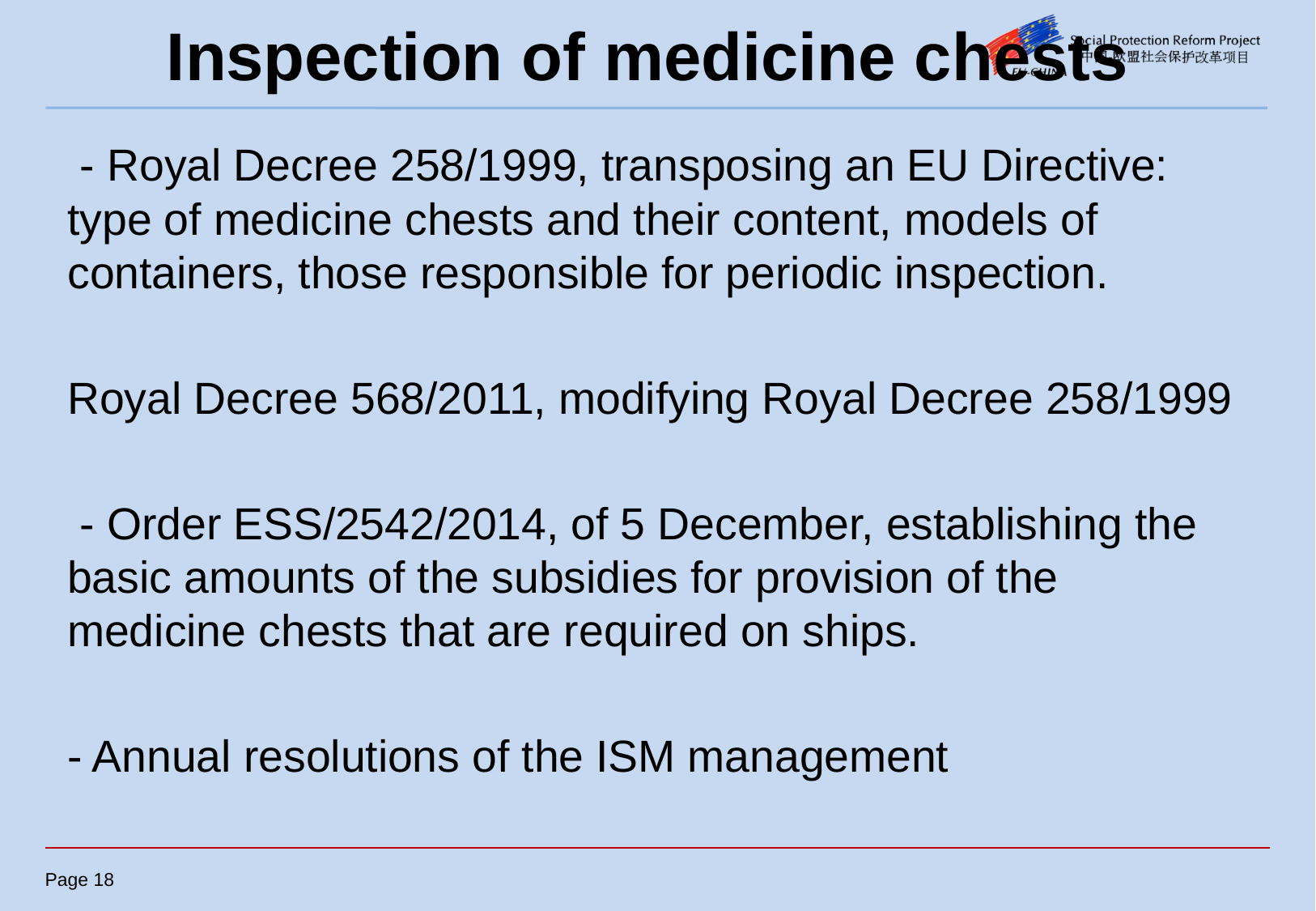

# Inspection of medicine chests
 - Royal Decree 258/1999, transposing an EU Directive: type of medicine chests and their content, models of containers, those responsible for periodic inspection.

Royal Decree 568/2011, modifying Royal Decree 258/1999

 - Order ESS/2542/2014, of 5 December, establishing the basic amounts of the subsidies for provision of the medicine chests that are required on ships.

- Annual resolutions of the ISM management